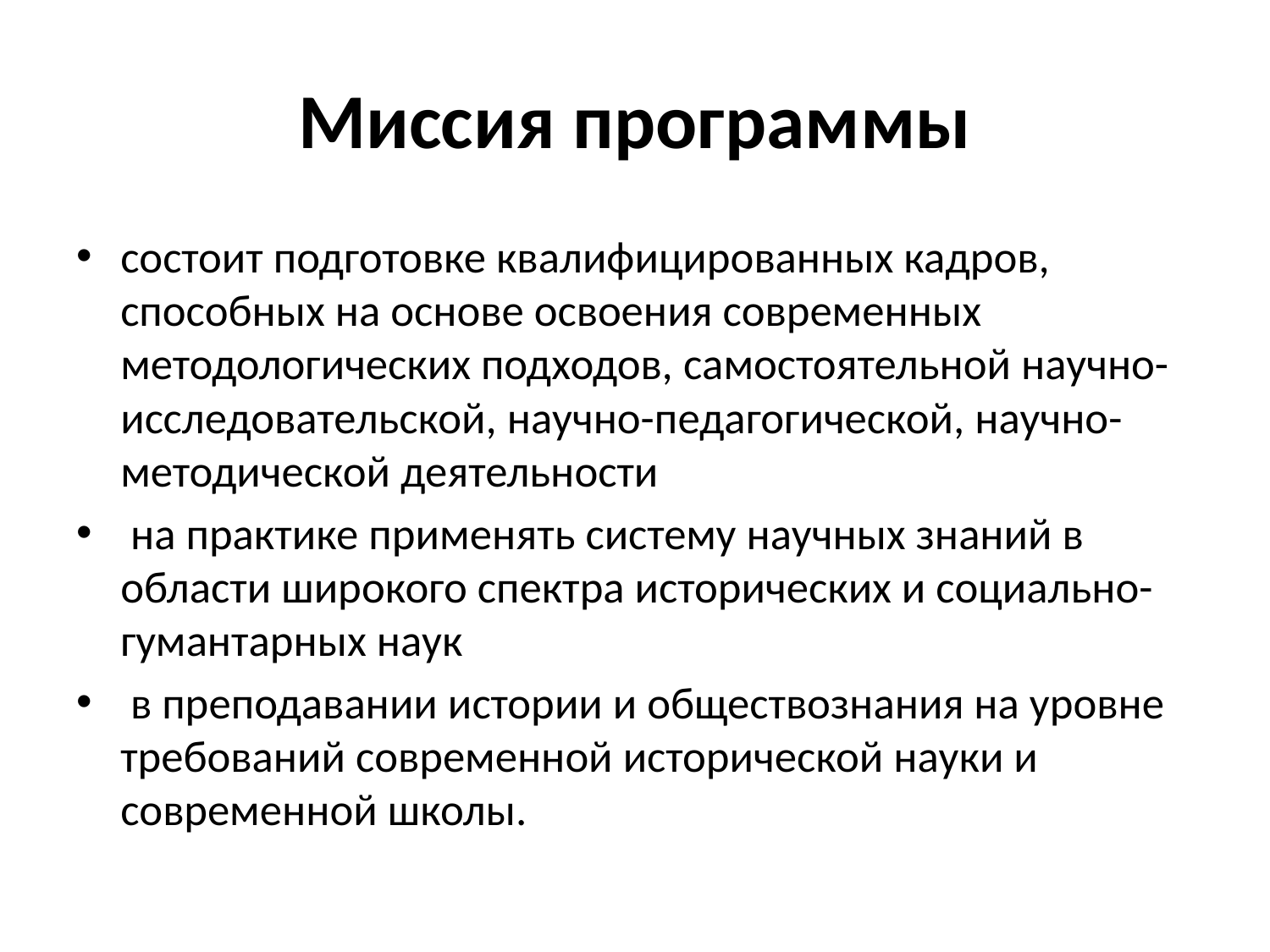

# Миссия программы
состоит подготовке квалифицированных кадров, способных на основе освоения современных методологических подходов, самостоятельной научно-исследовательской, научно-педагогической, научно-методической деятельности
 на практике применять систему научных знаний в области широкого спектра исторических и социально-гумантарных наук
 в преподавании истории и обществознания на уровне требований современной исторической науки и современной школы.